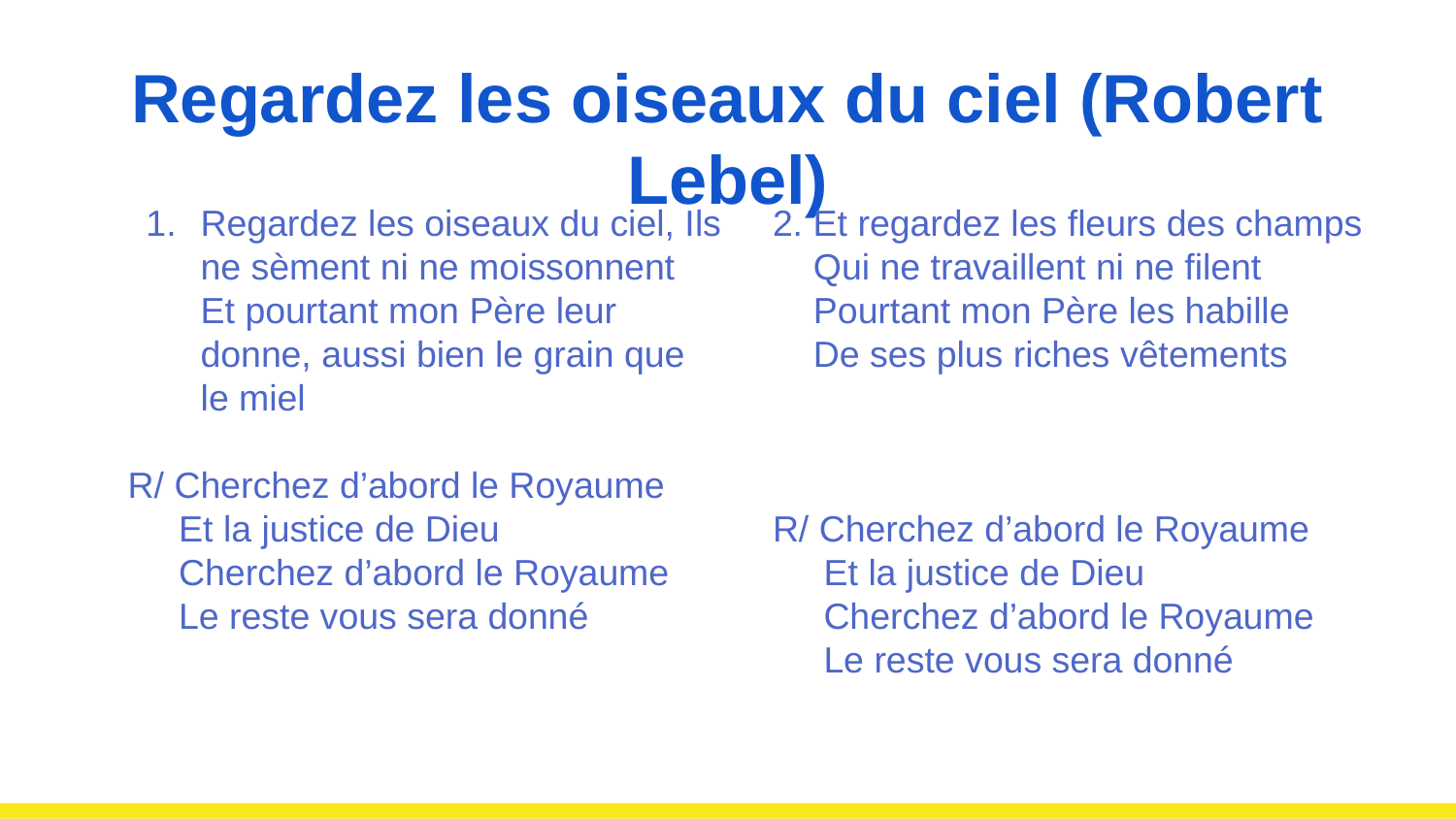

# Regardez les oiseaux du ciel (Robert Lebel)

Regardez les oiseaux du ciel, Ils ne sèment ni ne moissonnent
Et pourtant mon Père leur donne, aussi bien le grain que le miel

R/ Cherchez d’abord le Royaume
     Et la justice de Dieu
     Cherchez d’abord le Royaume
     Le reste vous sera donné
2. Et regardez les fleurs des champs
    Qui ne travaillent ni ne filent
    Pourtant mon Père les habille
    De ses plus riches vêtements

R/ Cherchez d’abord le Royaume
     Et la justice de Dieu
     Cherchez d’abord le Royaume
     Le reste vous sera donné